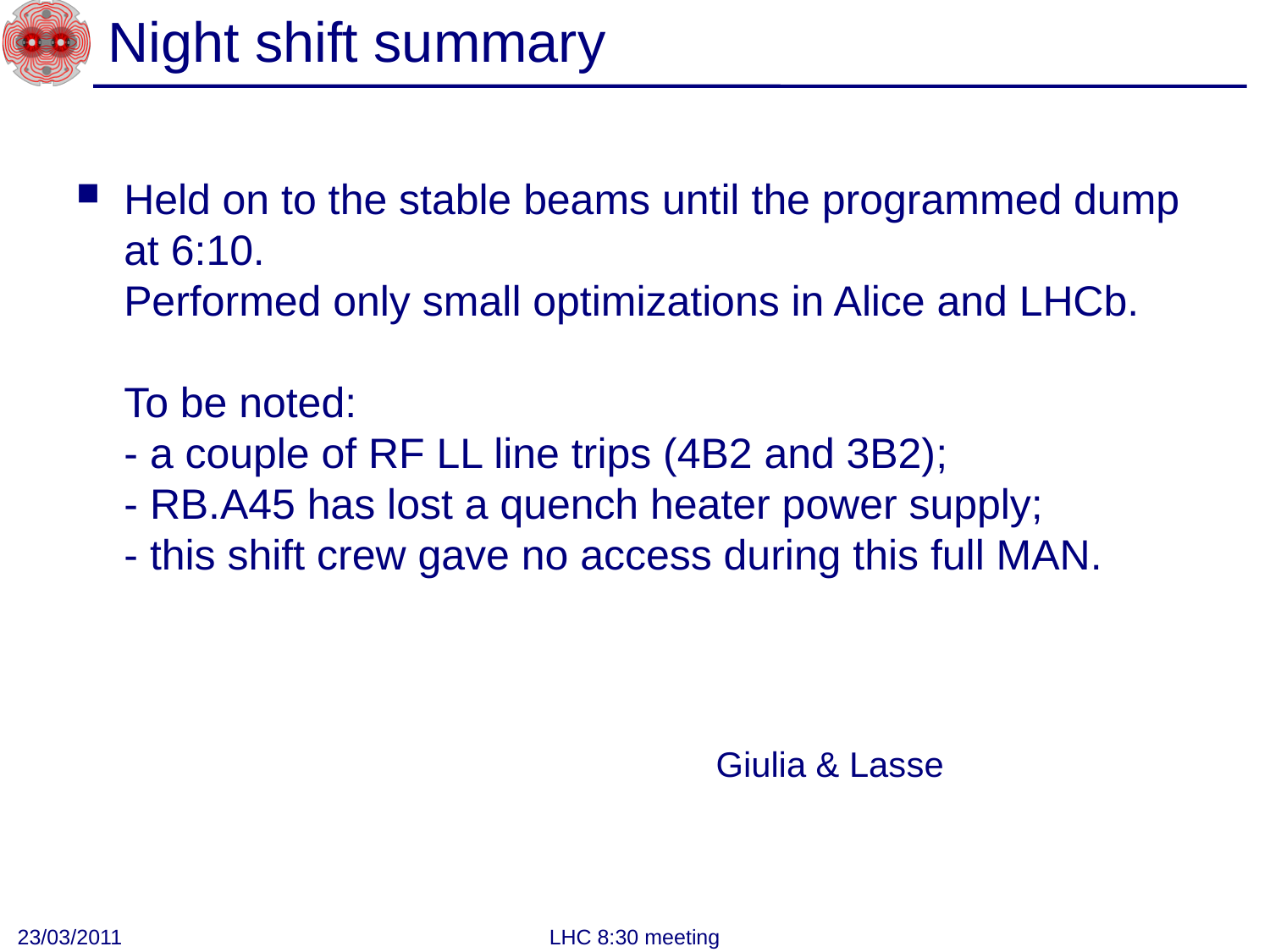

# Night shift summary
Held on to the stable beams until the programmed dump at 6:10.
Performed only small optimizations in Alice and LHCb.
To be noted:
- a couple of RF LL line trips (4B2 and 3B2);
- RB.A45 has lost a quench heater power supply;
- this shift crew gave no access during this full MAN.
Giulia & Lasse
23/03/2011
LHC 8:30 meeting